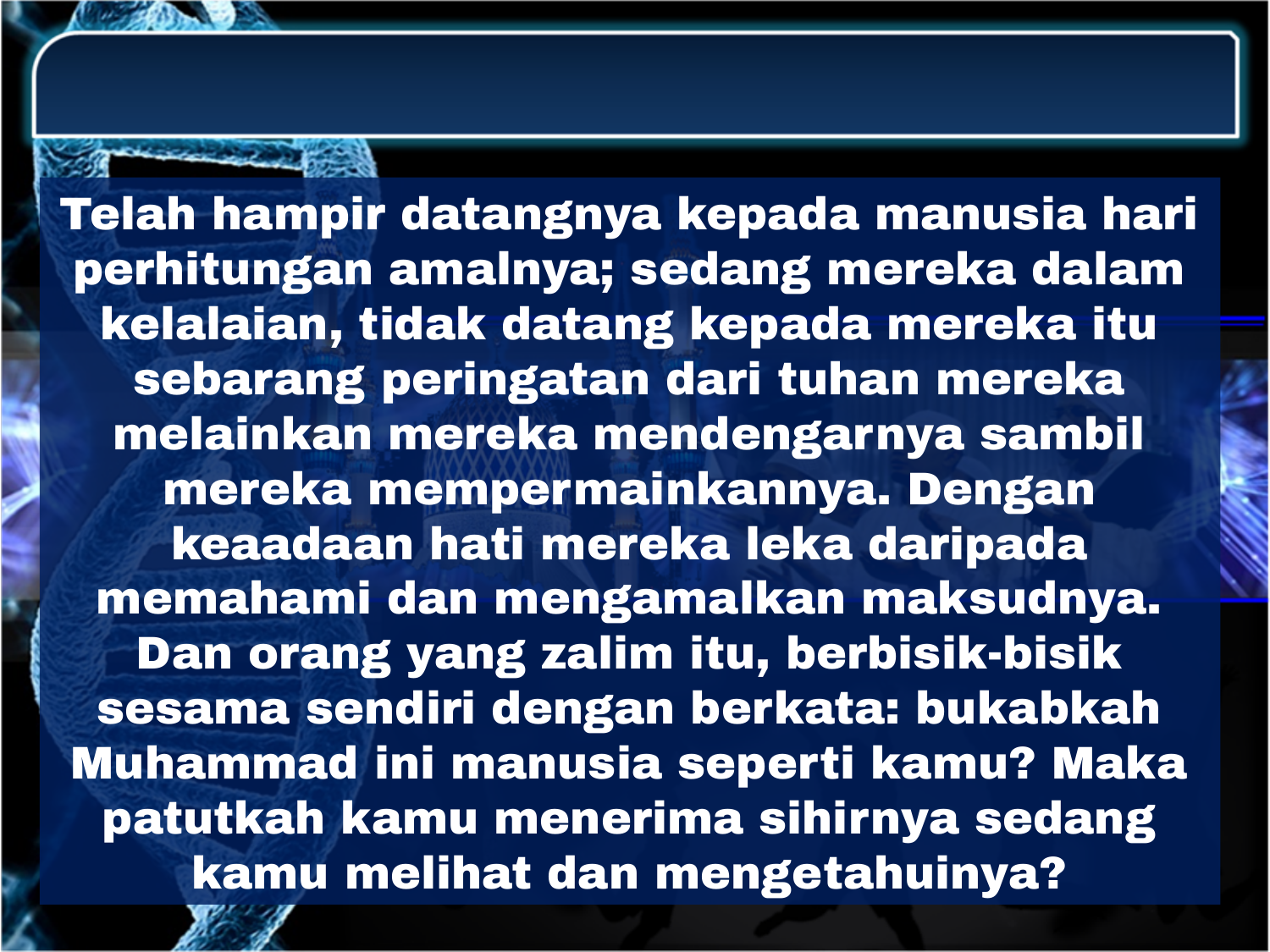

Telah hampir datangnya kepada manusia hari perhitungan amalnya; sedang mereka dalam kelalaian, tidak datang kepada mereka itu sebarang peringatan dari tuhan mereka melainkan mereka mendengarnya sambil mereka mempermainkannya. Dengan keaadaan hati mereka leka daripada memahami dan mengamalkan maksudnya. Dan orang yang zalim itu, berbisik-bisik sesama sendiri dengan berkata: bukabkah Muhammad ini manusia seperti kamu? Maka patutkah kamu menerima sihirnya sedang kamu melihat dan mengetahuinya?